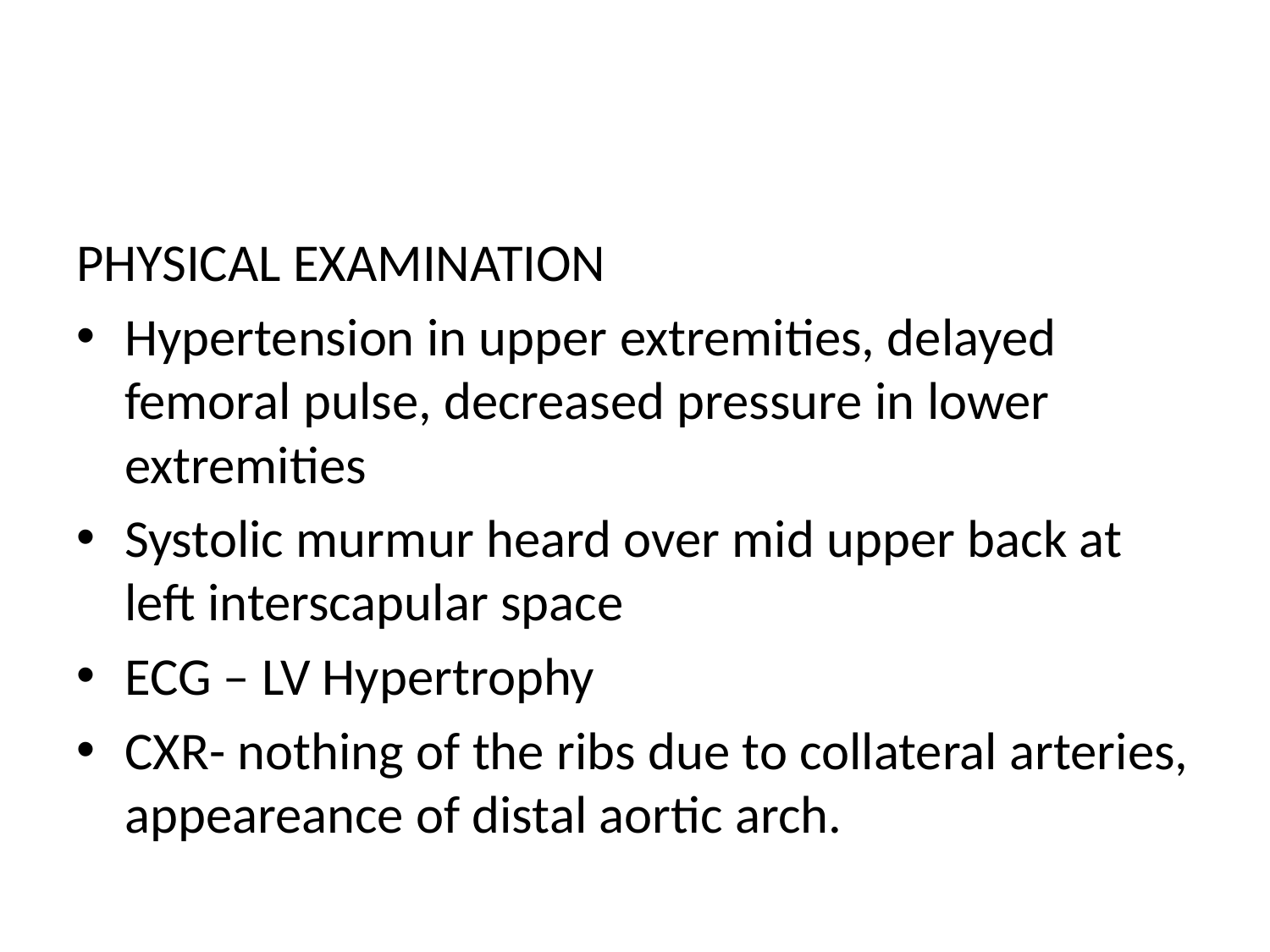

#
PHYSICAL EXAMINATION
Hypertension in upper extremities, delayed femoral pulse, decreased pressure in lower extremities
Systolic murmur heard over mid upper back at left interscapular space
ECG – LV Hypertrophy
CXR- nothing of the ribs due to collateral arteries, appeareance of distal aortic arch.